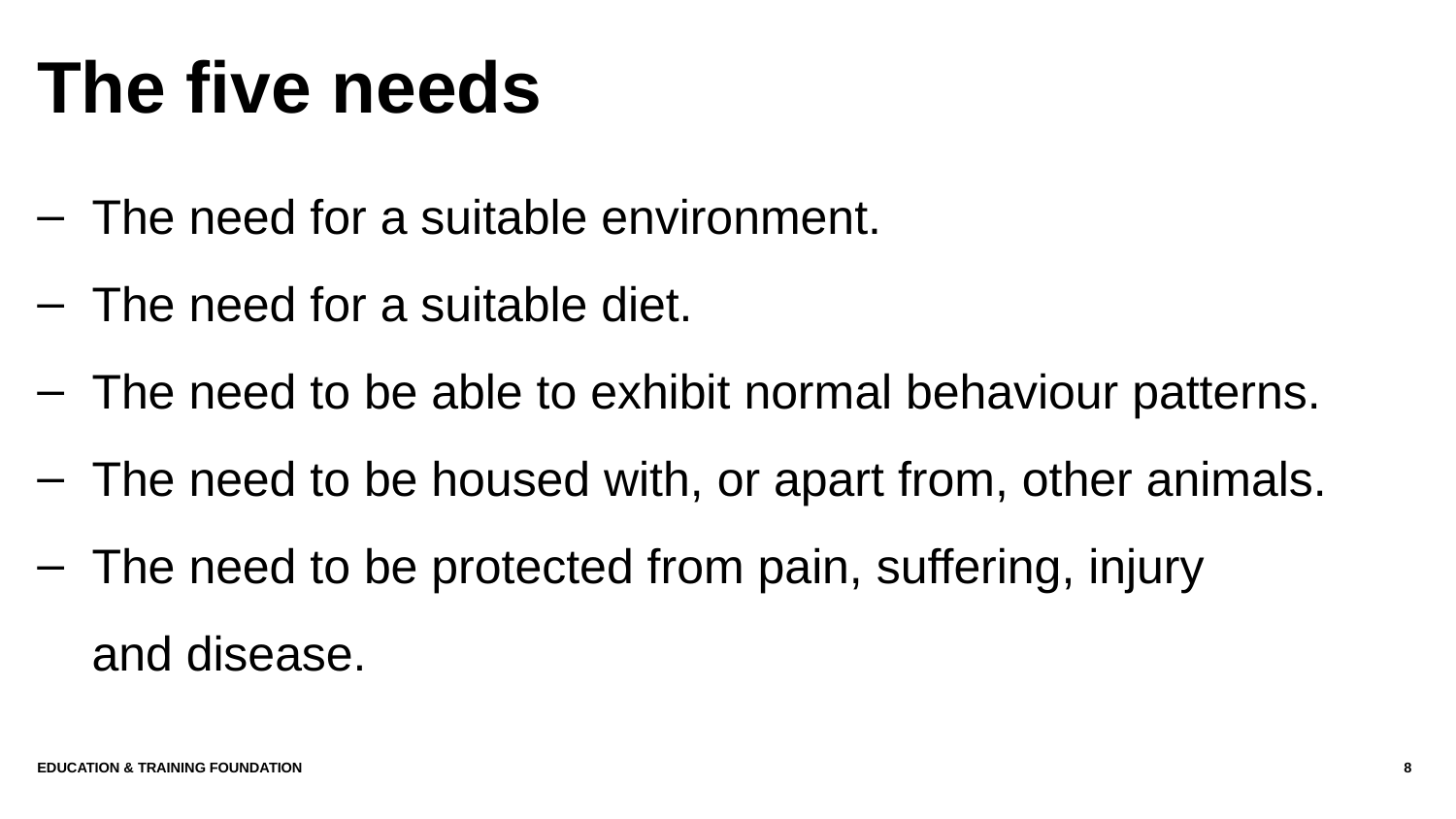

# The five needs
The need for a suitable environment.
The need for a suitable diet.
The need to be able to exhibit normal behaviour patterns.
The need to be housed with, or apart from, other animals.
The need to be protected from pain, suffering, injury
and disease.
Education & Training Foundation
8